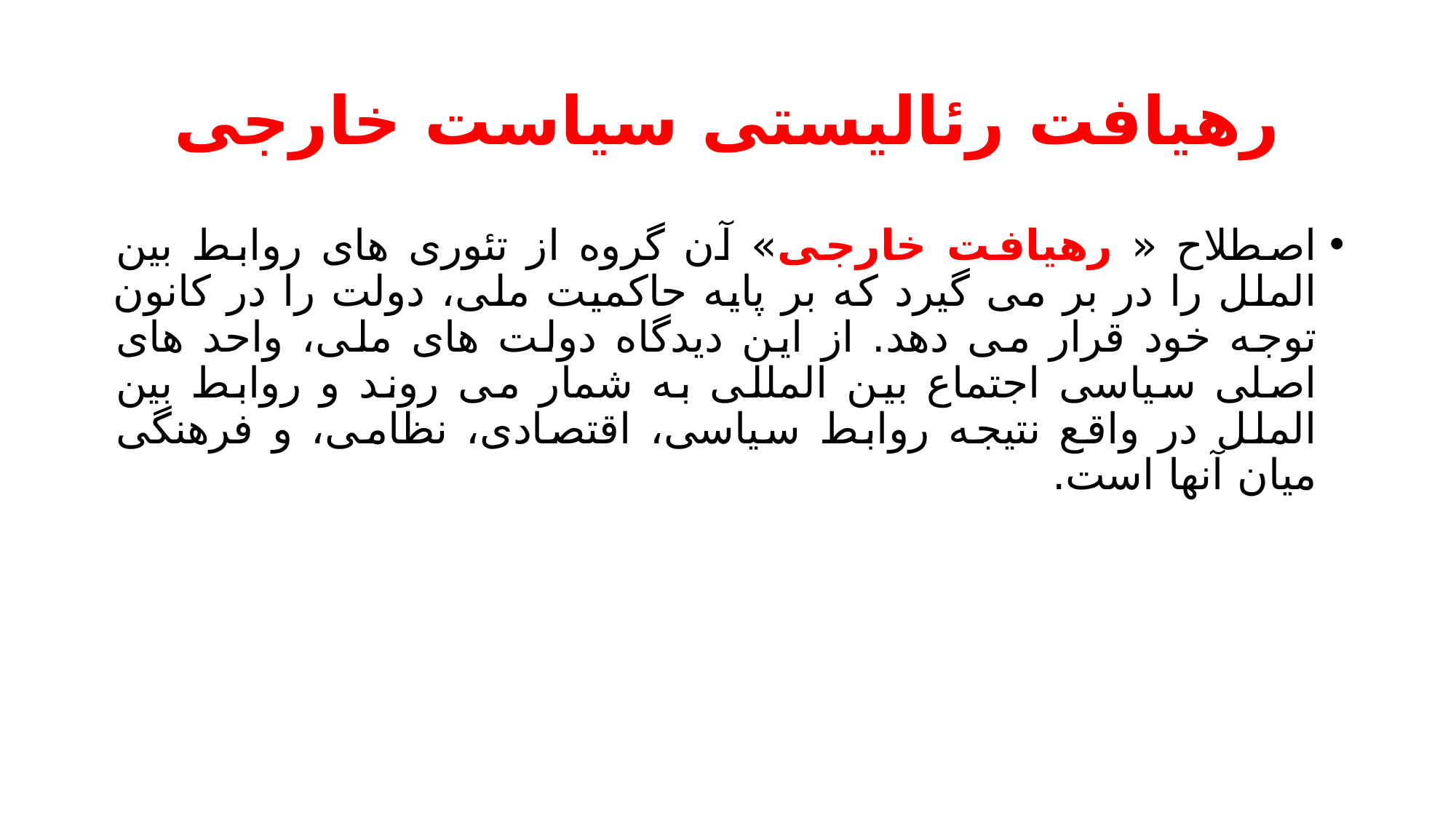

# رهیافت رئالیستی سیاست خارجی
اصطلاح « رهیافت خارجی» آن گروه از تئوری های روابط بین الملل را در بر می گیرد که بر پایه حاکمیت ملی، دولت را در کانون توجه خود قرار می دهد. از این دیدگاه دولت های ملی، واحد های اصلی سیاسی اجتماع بین المللی به شمار می روند و روابط بین الملل در واقع نتیجه روابط سیاسی، اقتصادی، نظامی، و فرهنگی میان آنها است.